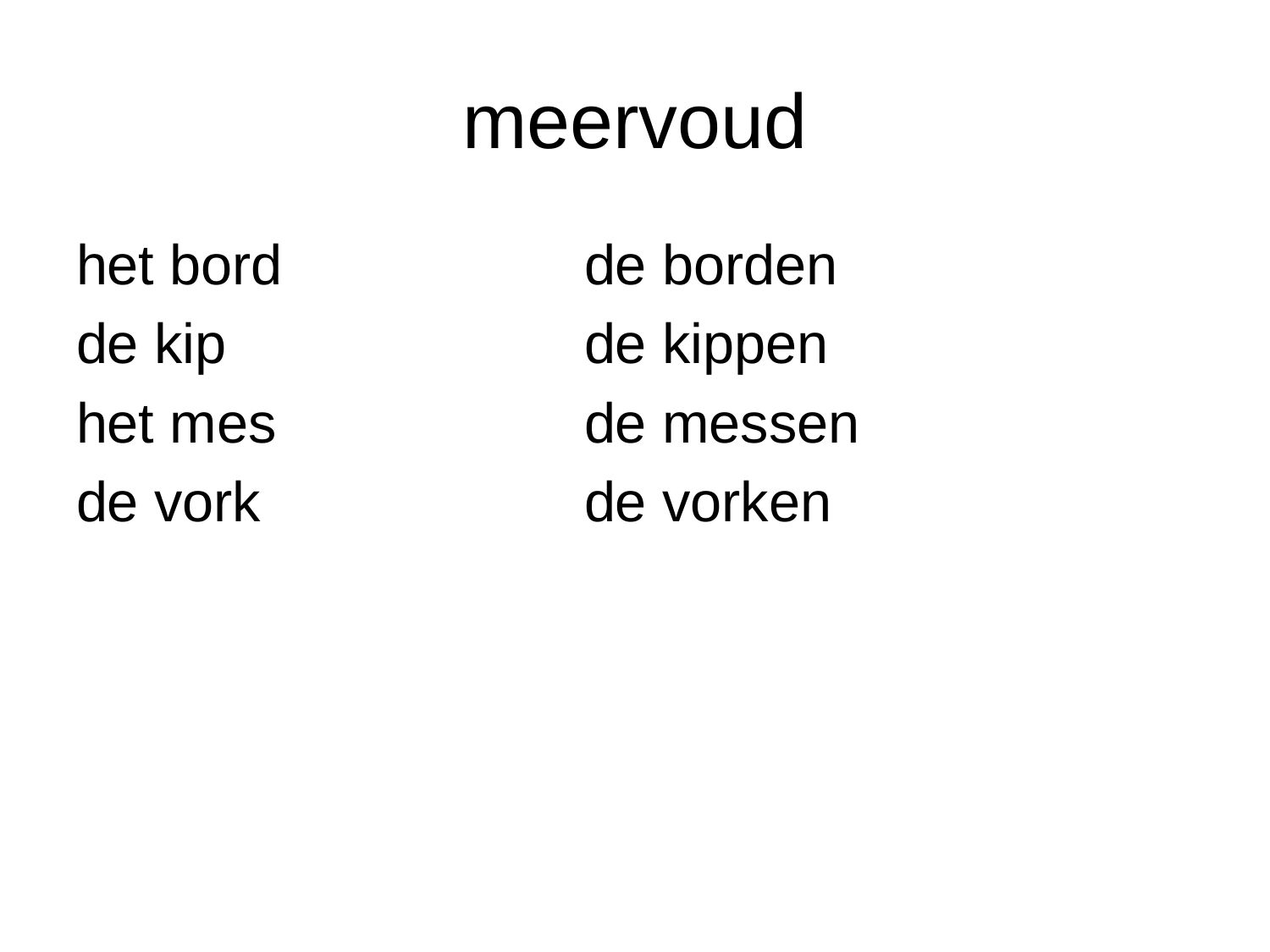

# meervoud
het bord			de borden
de kip			de kippen
het mes			de messen
de vork			de vorken